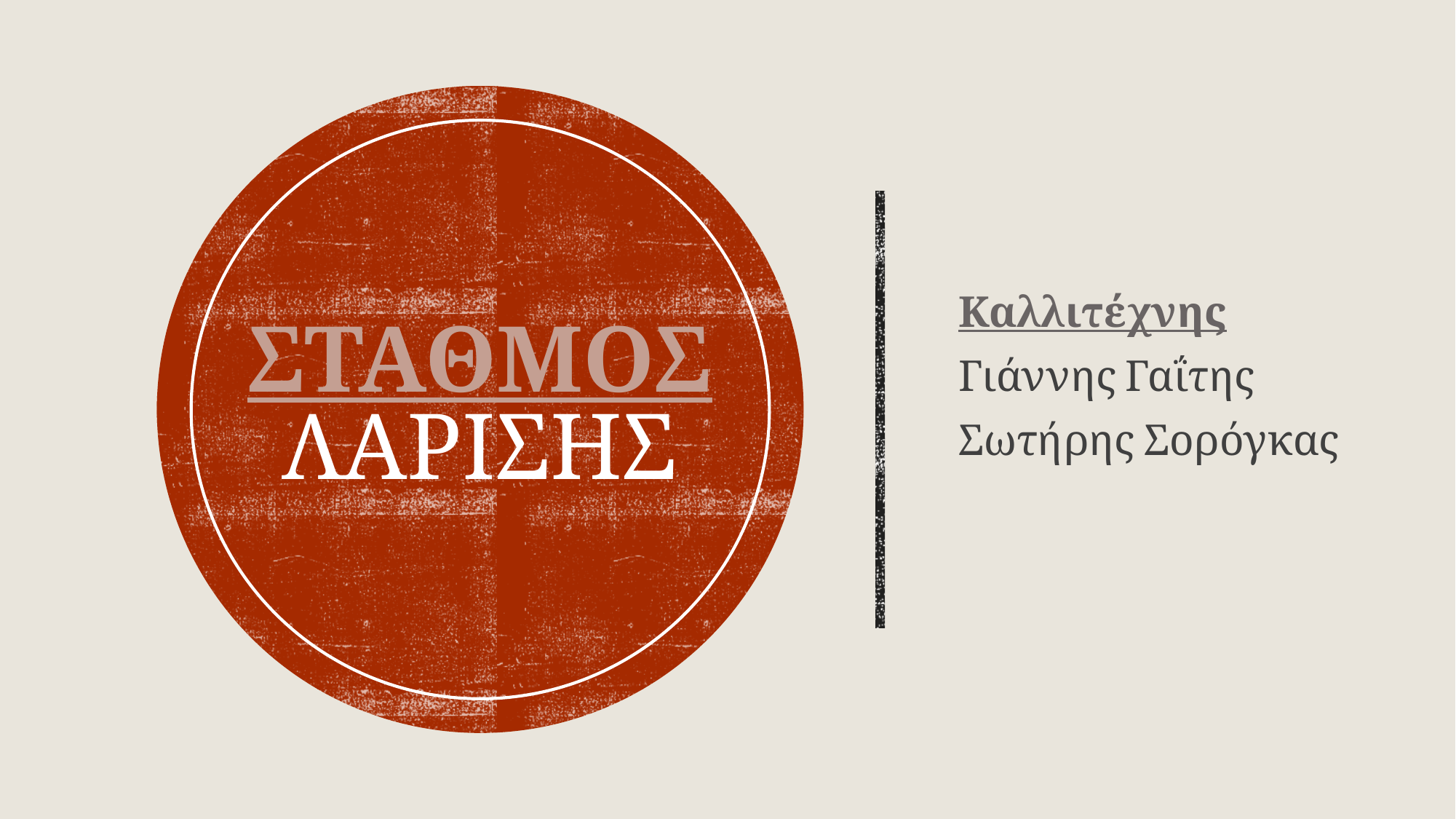

# ΣΤΑΘΜΟΣ ΛΑΡΙΣΗΣ
Καλλιτέχνης
Γιάννης Γαΐτης
Σωτήρης Σορόγκας